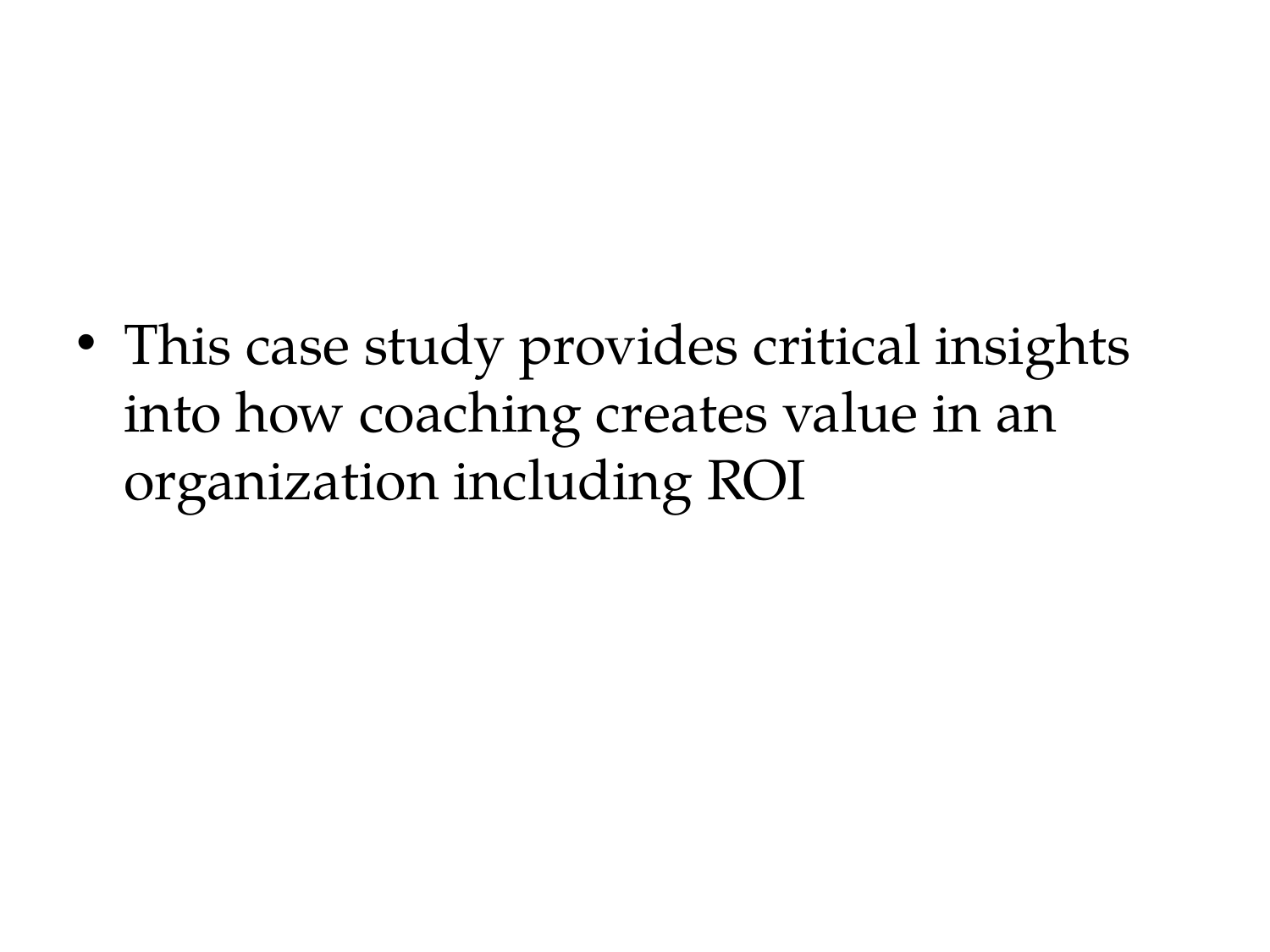

#

This case study provides critical insights into how coaching creates value in an organization including ROI